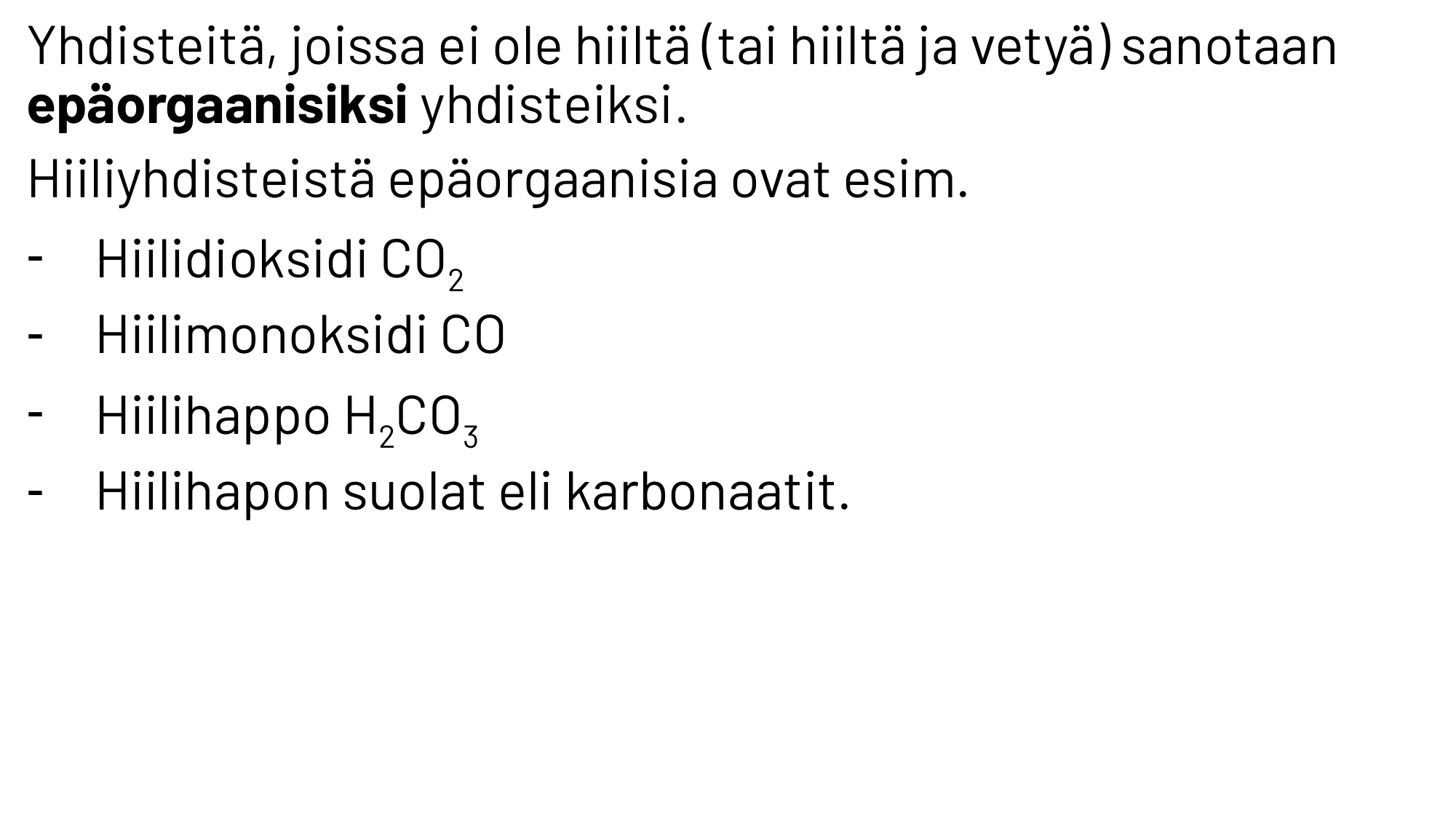

# HIILEN KEMIAA
Yhdisteitä, joissa ei ole hiiltä (tai hiiltä ja vetyä) sanotaan epäorgaanisiksi yhdisteiksi.
Hiiliyhdisteistä epäorgaanisia ovat esim.
Hiilidioksidi CO2
Hiilimonoksidi CO
Hiilihappo H2CO3
Hiilihapon suolat eli karbonaatit.